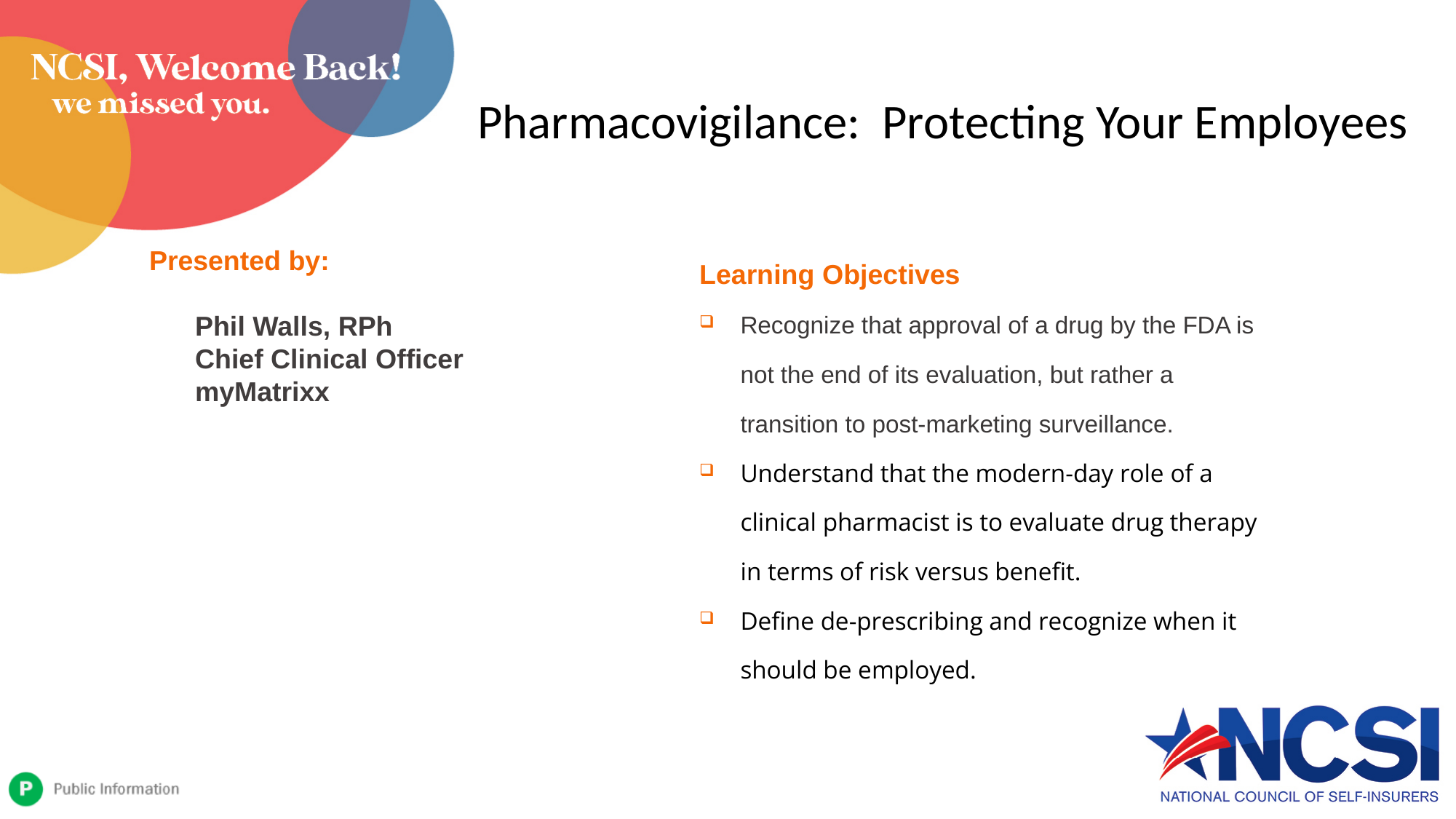

# Pharmacovigilance:  Protecting Your Employees
Learning Objectives
Recognize that approval of a drug by the FDA is not the end of its evaluation, but rather a transition to post-marketing surveillance.
Understand that the modern-day role of a clinical pharmacist is to evaluate drug therapy in terms of risk versus benefit.
Define de-prescribing and recognize when it should be employed.

Presented by:

      Phil Walls, RPh
      Chief Clinical Officer
      myMatrixx